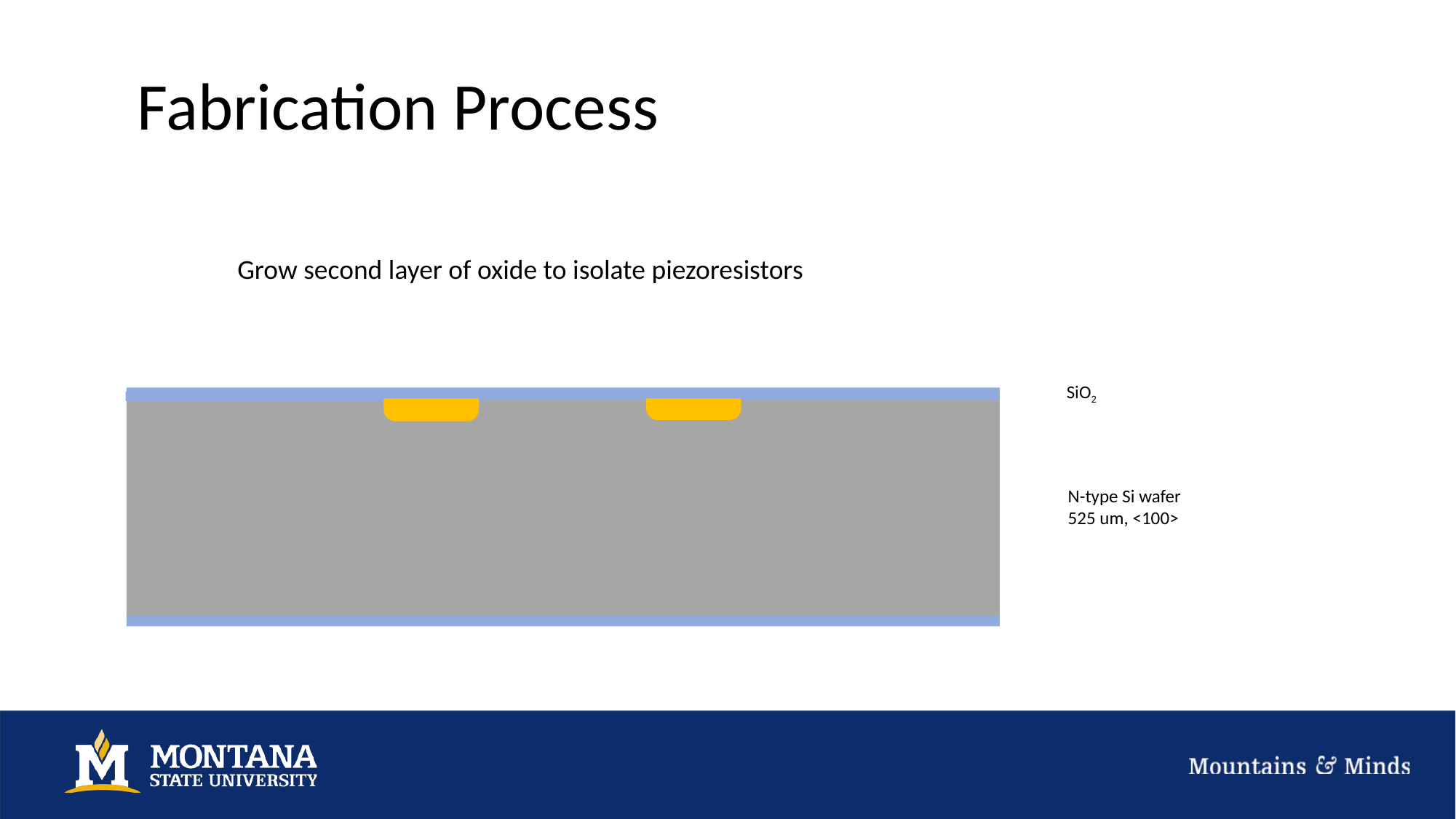

Fabrication Process
Grow second layer of oxide to isolate piezoresistors
SiO2

N-type Si wafer
525 um, <100>